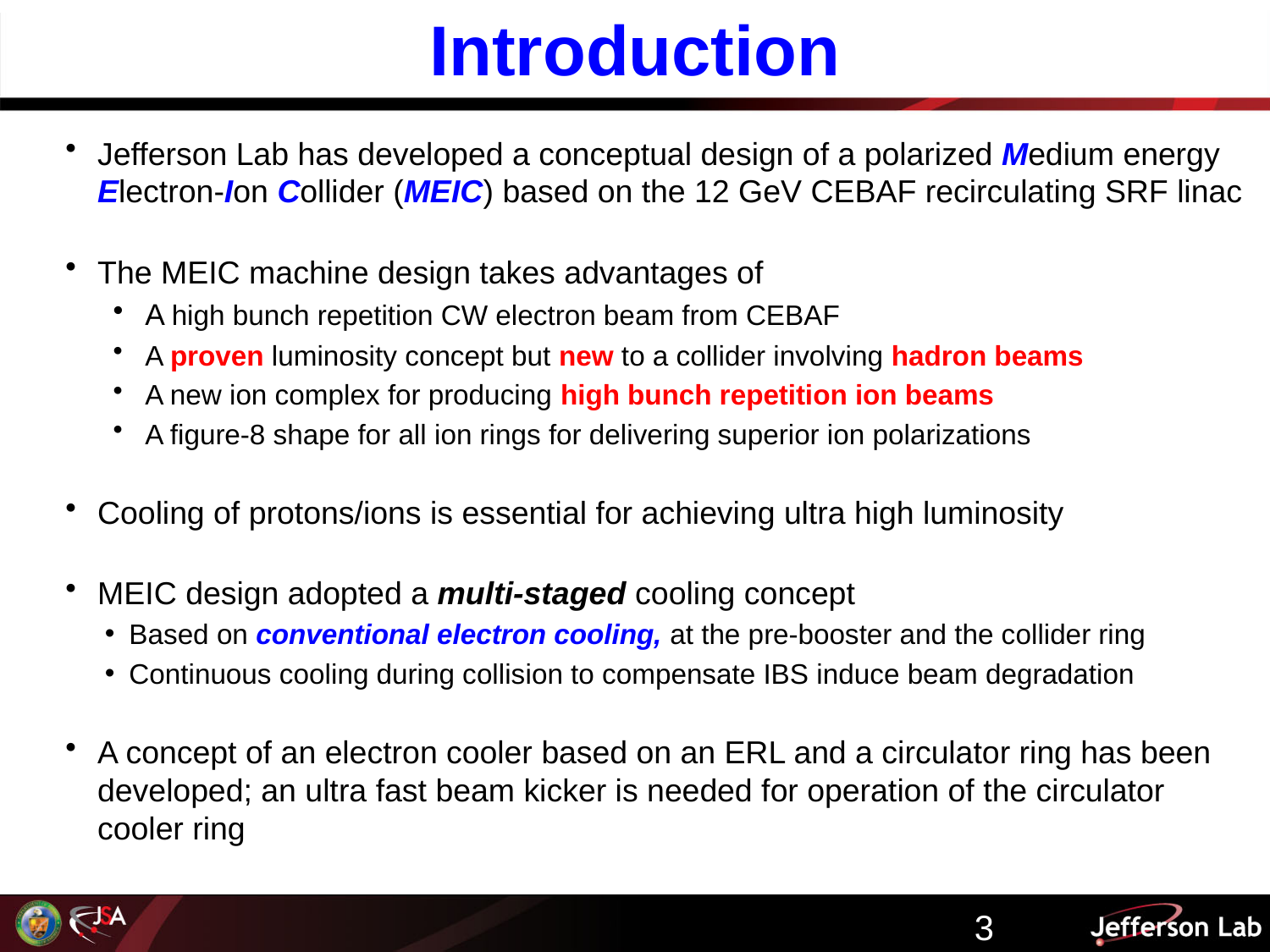

# Introduction
Jefferson Lab has developed a conceptual design of a polarized Medium energy Electron-Ion Collider (MEIC) based on the 12 GeV CEBAF recirculating SRF linac
The MEIC machine design takes advantages of
A high bunch repetition CW electron beam from CEBAF
A proven luminosity concept but new to a collider involving hadron beams
A new ion complex for producing high bunch repetition ion beams
A figure-8 shape for all ion rings for delivering superior ion polarizations
Cooling of protons/ions is essential for achieving ultra high luminosity
MEIC design adopted a multi-staged cooling concept
Based on conventional electron cooling, at the pre-booster and the collider ring
Continuous cooling during collision to compensate IBS induce beam degradation
A concept of an electron cooler based on an ERL and a circulator ring has been developed; an ultra fast beam kicker is needed for operation of the circulator cooler ring
3